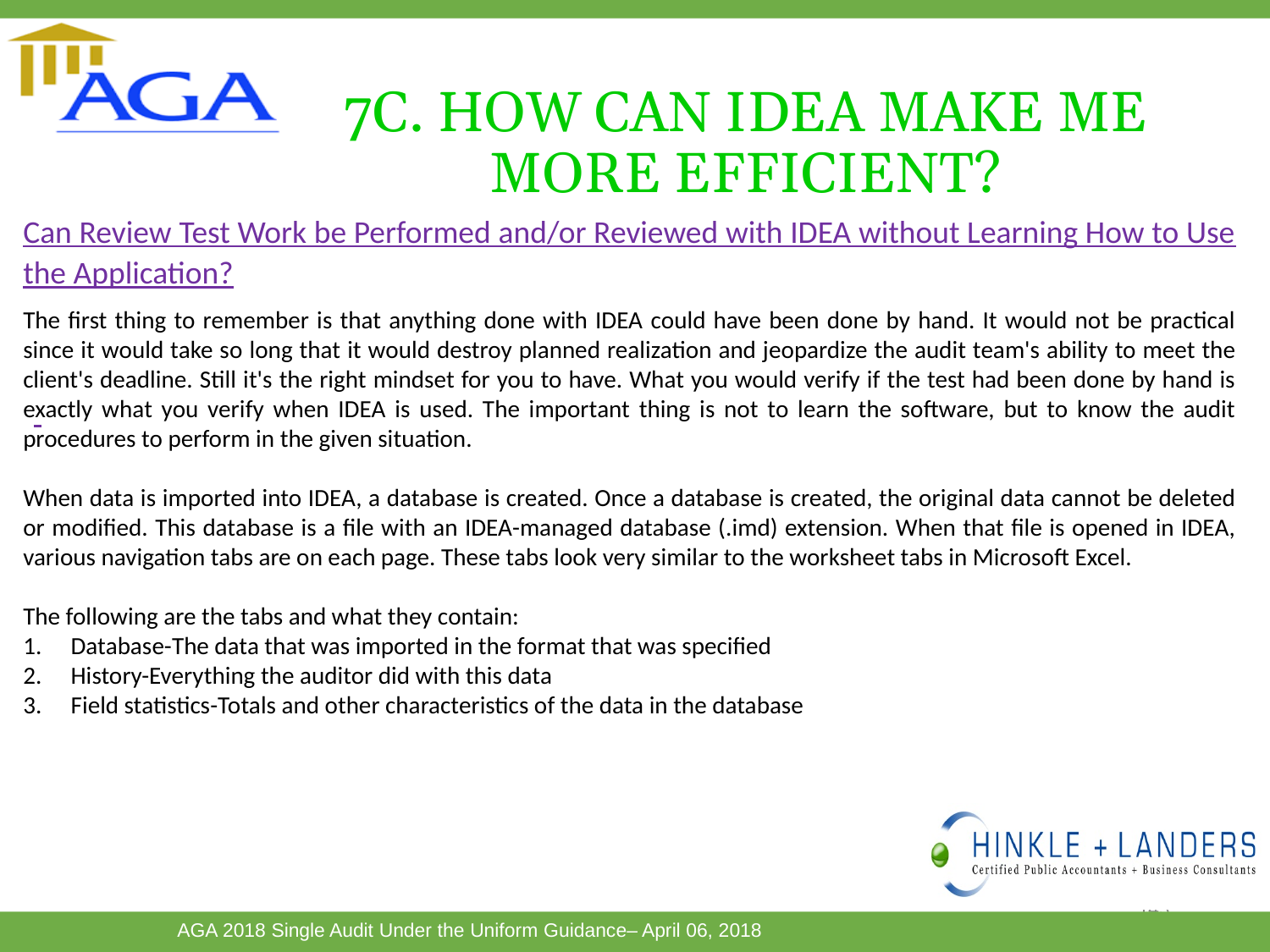

7C. HOW CAN IDEA MAKE ME MORE EFFICIENT?

Can Review Test Work be Performed and/or Reviewed with IDEA without Learning How to Use the Application?
The first thing to remember is that anything done with IDEA could have been done by hand. It would not be practical since it would take so long that it would destroy planned realization and jeopardize the audit team's ability to meet the client's deadline. Still it's the right mindset for you to have. What you would verify if the test had been done by hand is exactly what you verify when IDEA is used. The important thing is not to learn the software, but to know the audit procedures to perform in the given situation.

When data is imported into IDEA, a database is created. Once a database is created, the original data cannot be deleted or modified. This database is a file with an IDEA-managed database (.imd) extension. When that file is opened in IDEA, various navigation tabs are on each page. These tabs look very similar to the worksheet tabs in Microsoft Excel.

The following are the tabs and what they contain:
Database-The data that was imported in the format that was specified
History-Everything the auditor did with this data
Field statistics-Totals and other characteristics of the data in the database

143
This Photo by Unknown Author is licensed under CC BY-SA